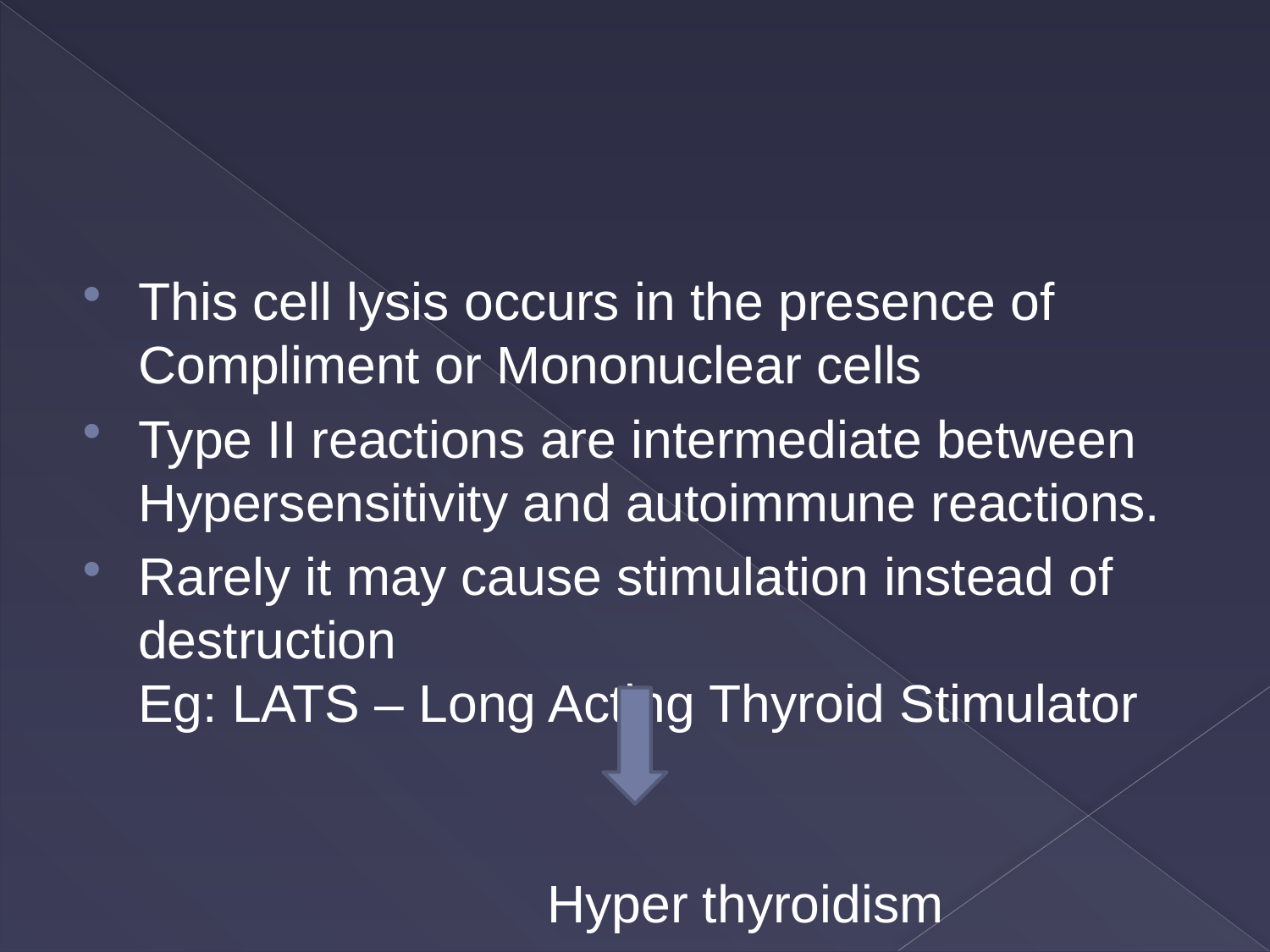

#
This cell lysis occurs in the presence of Compliment or Mononuclear cells
Type II reactions are intermediate between Hypersensitivity and autoimmune reactions.
Rarely it may cause stimulation instead of destruction
Eg: LATS – Long Acting Thyroid Stimulator
                            Hyper thyroidism